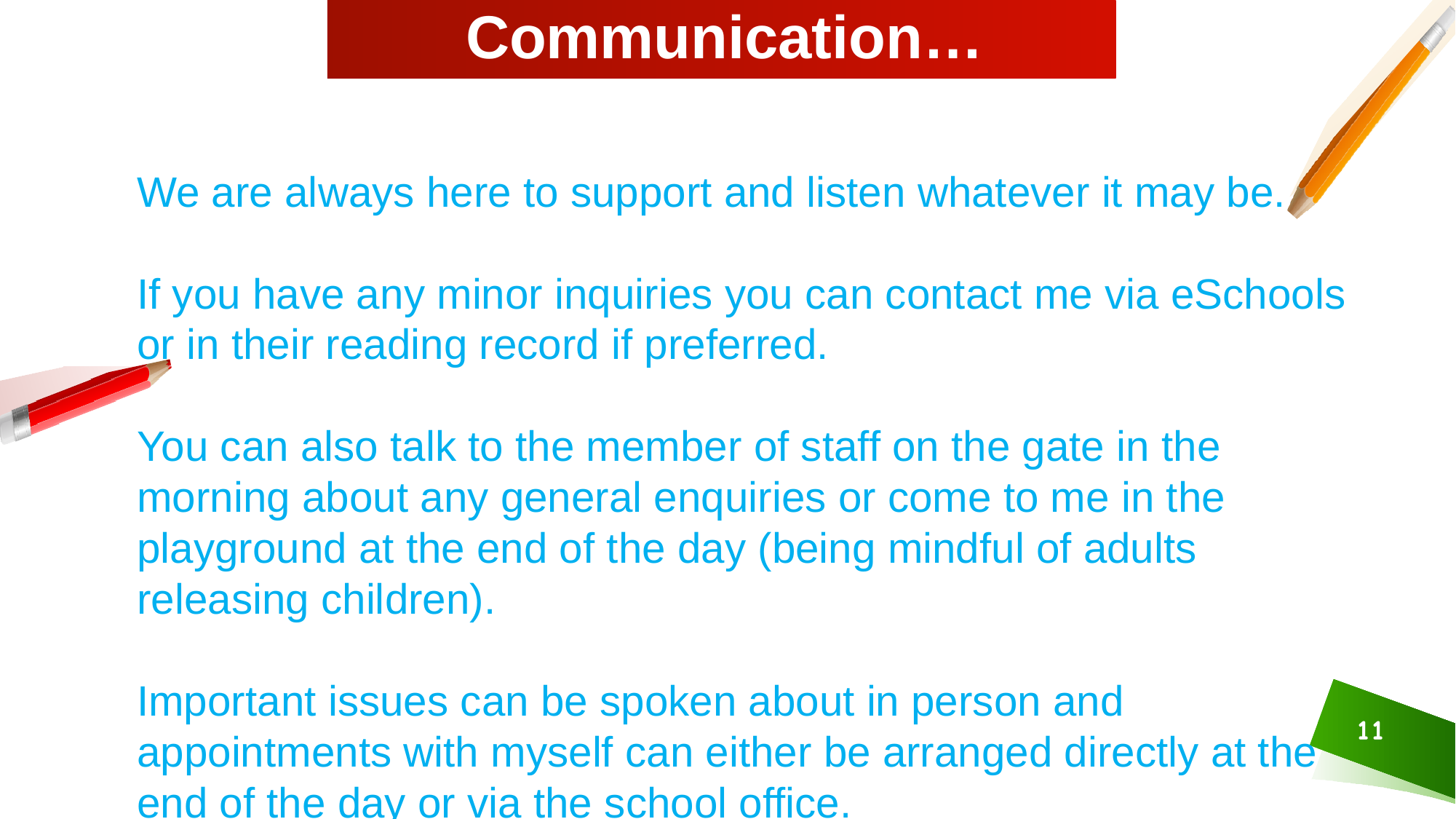

# Communication…
We are always here to support and listen whatever it may be.

If you have any minor inquiries you can contact me via eSchools or in their reading record if preferred.

You can also talk to the member of staff on the gate in the morning about any general enquiries or come to me in the playground at the end of the day (being mindful of adults releasing children).

Important issues can be spoken about in person and appointments with myself can either be arranged directly at the end of the day or via the school office.

11